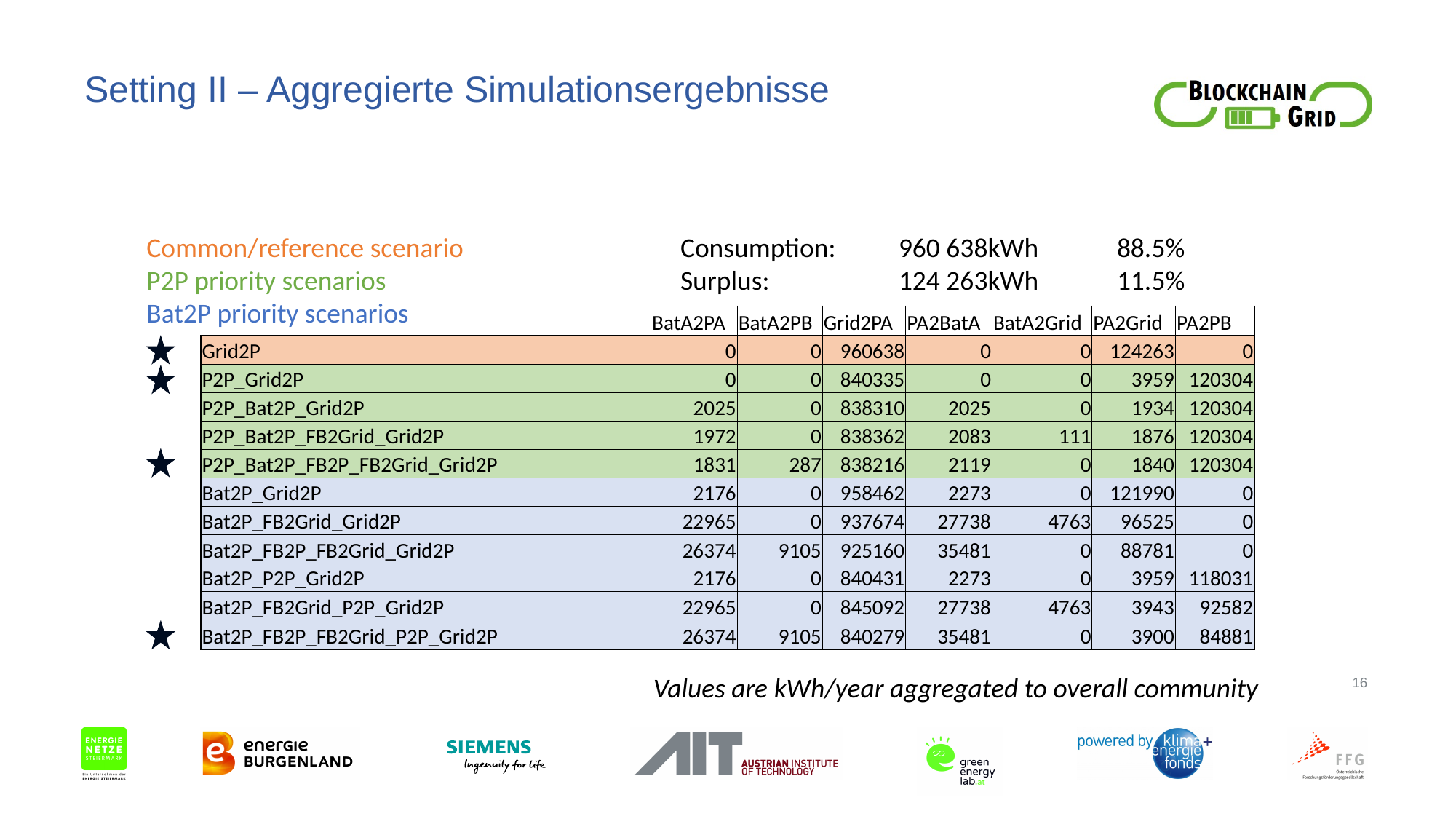

# Setting II – Aggregierte Simulationsergebnisse
Consumption:	960 638kWh	88.5%
Surplus:		124 263kWh	11.5%
Common/reference scenario
P2P priority scenarios
Bat2P priority scenarios
|  | BatA2PA | BatA2PB | Grid2PA | PA2BatA | BatA2Grid | PA2Grid | PA2PB |
| --- | --- | --- | --- | --- | --- | --- | --- |
| Grid2P | 0 | 0 | 960638 | 0 | 0 | 124263 | 0 |
| P2P\_Grid2P | 0 | 0 | 840335 | 0 | 0 | 3959 | 120304 |
| P2P\_Bat2P\_Grid2P | 2025 | 0 | 838310 | 2025 | 0 | 1934 | 120304 |
| P2P\_Bat2P\_FB2Grid\_Grid2P | 1972 | 0 | 838362 | 2083 | 111 | 1876 | 120304 |
| P2P\_Bat2P\_FB2P\_FB2Grid\_Grid2P | 1831 | 287 | 838216 | 2119 | 0 | 1840 | 120304 |
| Bat2P\_Grid2P | 2176 | 0 | 958462 | 2273 | 0 | 121990 | 0 |
| Bat2P\_FB2Grid\_Grid2P | 22965 | 0 | 937674 | 27738 | 4763 | 96525 | 0 |
| Bat2P\_FB2P\_FB2Grid\_Grid2P | 26374 | 9105 | 925160 | 35481 | 0 | 88781 | 0 |
| Bat2P\_P2P\_Grid2P | 2176 | 0 | 840431 | 2273 | 0 | 3959 | 118031 |
| Bat2P\_FB2Grid\_P2P\_Grid2P | 22965 | 0 | 845092 | 27738 | 4763 | 3943 | 92582 |
| Bat2P\_FB2P\_FB2Grid\_P2P\_Grid2P | 26374 | 9105 | 840279 | 35481 | 0 | 3900 | 84881 |

Values are kWh/year aggregated to overall community
16